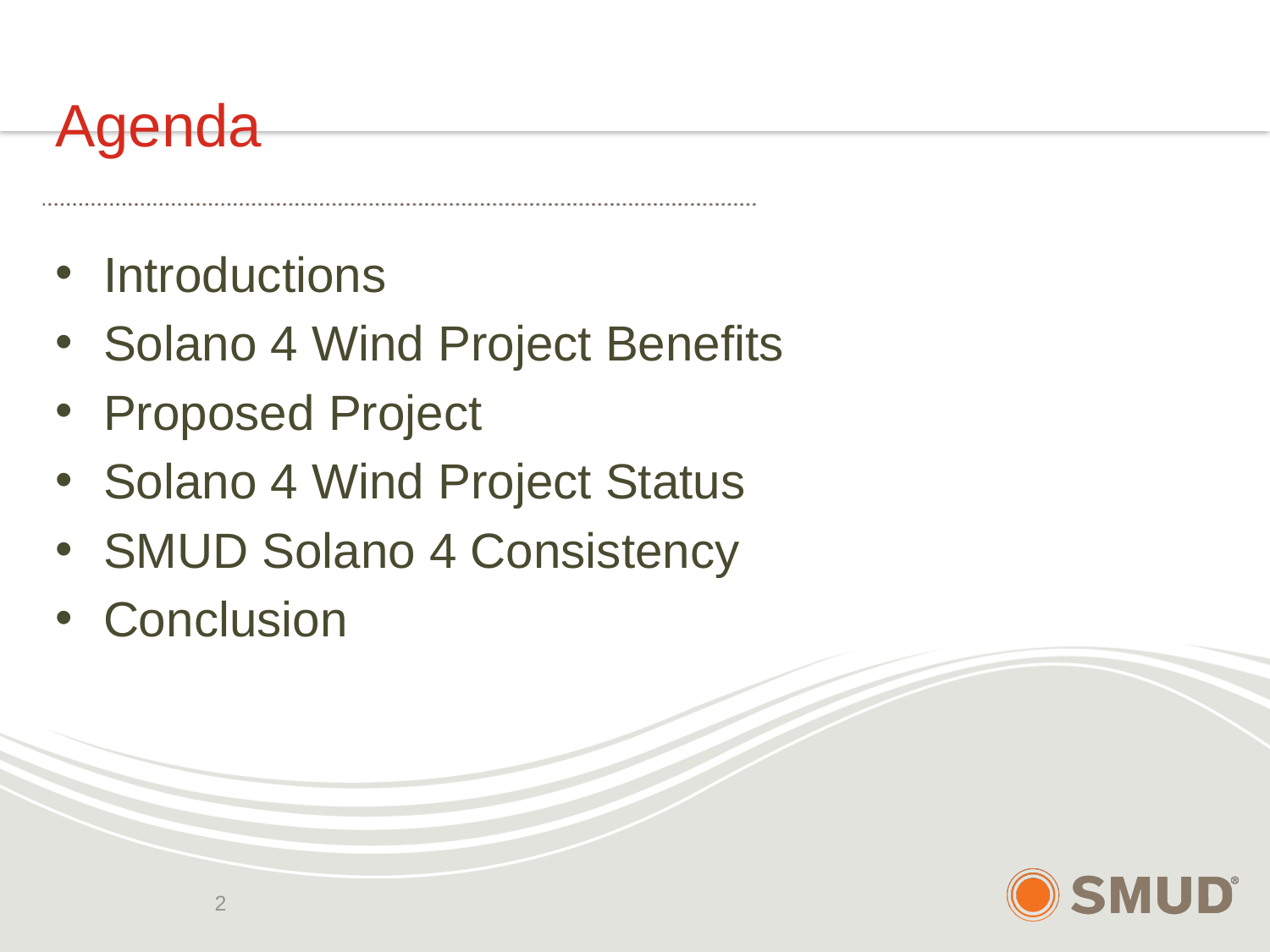

# Agenda
Introductions
Solano 4 Wind Project Benefits
Proposed Project
Solano 4 Wind Project Status
SMUD Solano 4 Consistency
Conclusion

2